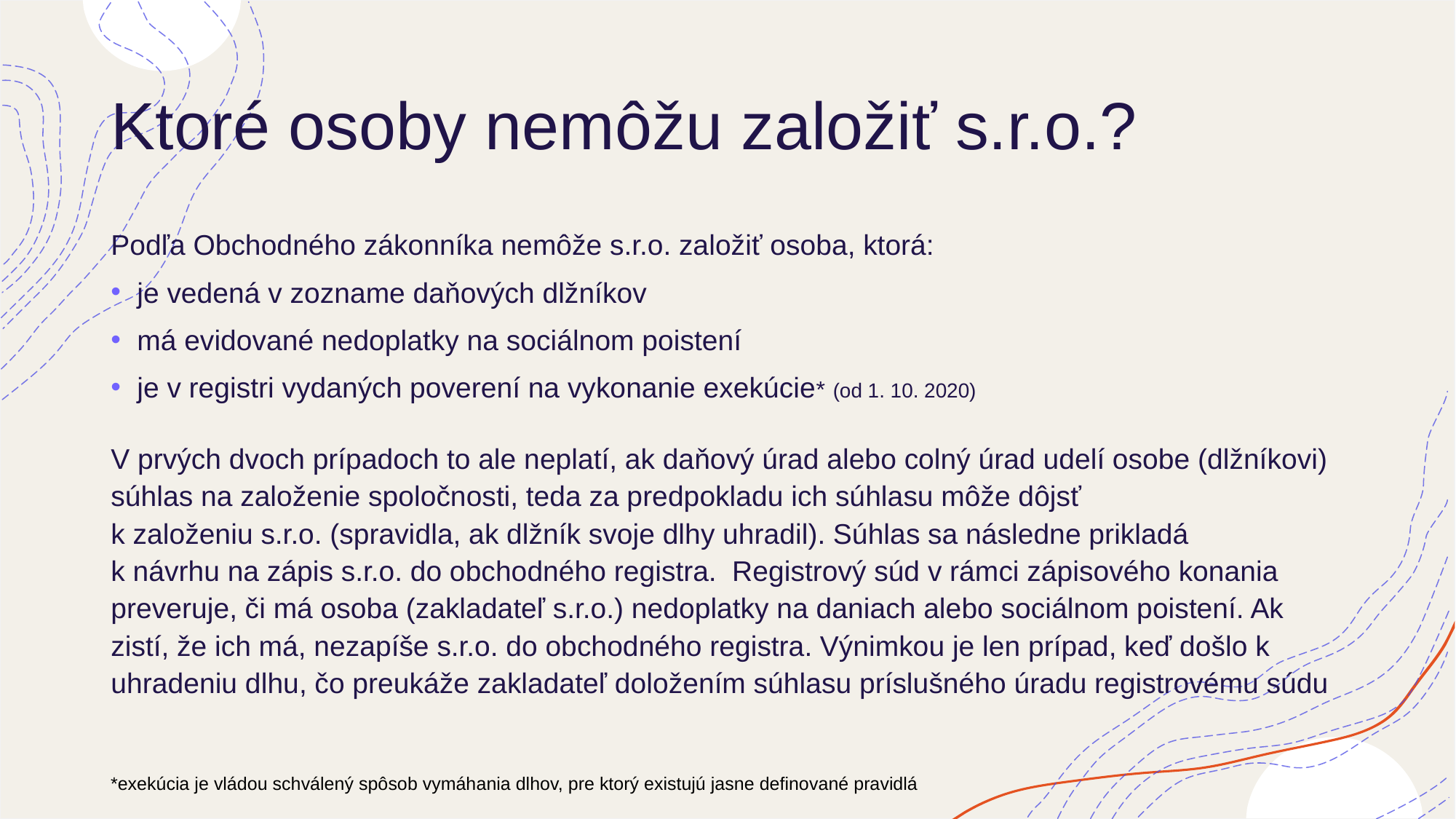

# Ktoré osoby nemôžu založiť s.r.o.?
Podľa Obchodného zákonníka nemôže s.r.o. založiť osoba, ktorá:
je vedená v zozname daňových dlžníkov
má evidované nedoplatky na sociálnom poistení
je v registri vydaných poverení na vykonanie exekúcie* (od 1. 10. 2020)

V prvých dvoch prípadoch to ale neplatí, ak daňový úrad alebo colný úrad udelí osobe (dlžníkovi) súhlas na založenie spoločnosti, teda za predpokladu ich súhlasu môže dôjsť
k založeniu s.r.o. (spravidla, ak dlžník svoje dlhy uhradil). Súhlas sa následne prikladá
k návrhu na zápis s.r.o. do obchodného registra.  Registrový súd v rámci zápisového konania preveruje, či má osoba (zakladateľ s.r.o.) nedoplatky na daniach alebo sociálnom poistení. Ak zistí, že ich má, nezapíše s.r.o. do obchodného registra. Výnimkou je len prípad, keď došlo k uhradeniu dlhu, čo preukáže zakladateľ doložením súhlasu príslušného úradu registrovému súdu
*exekúcia je vládou schválený spôsob vymáhania dlhov, pre ktorý existujú jasne definované pravidlá